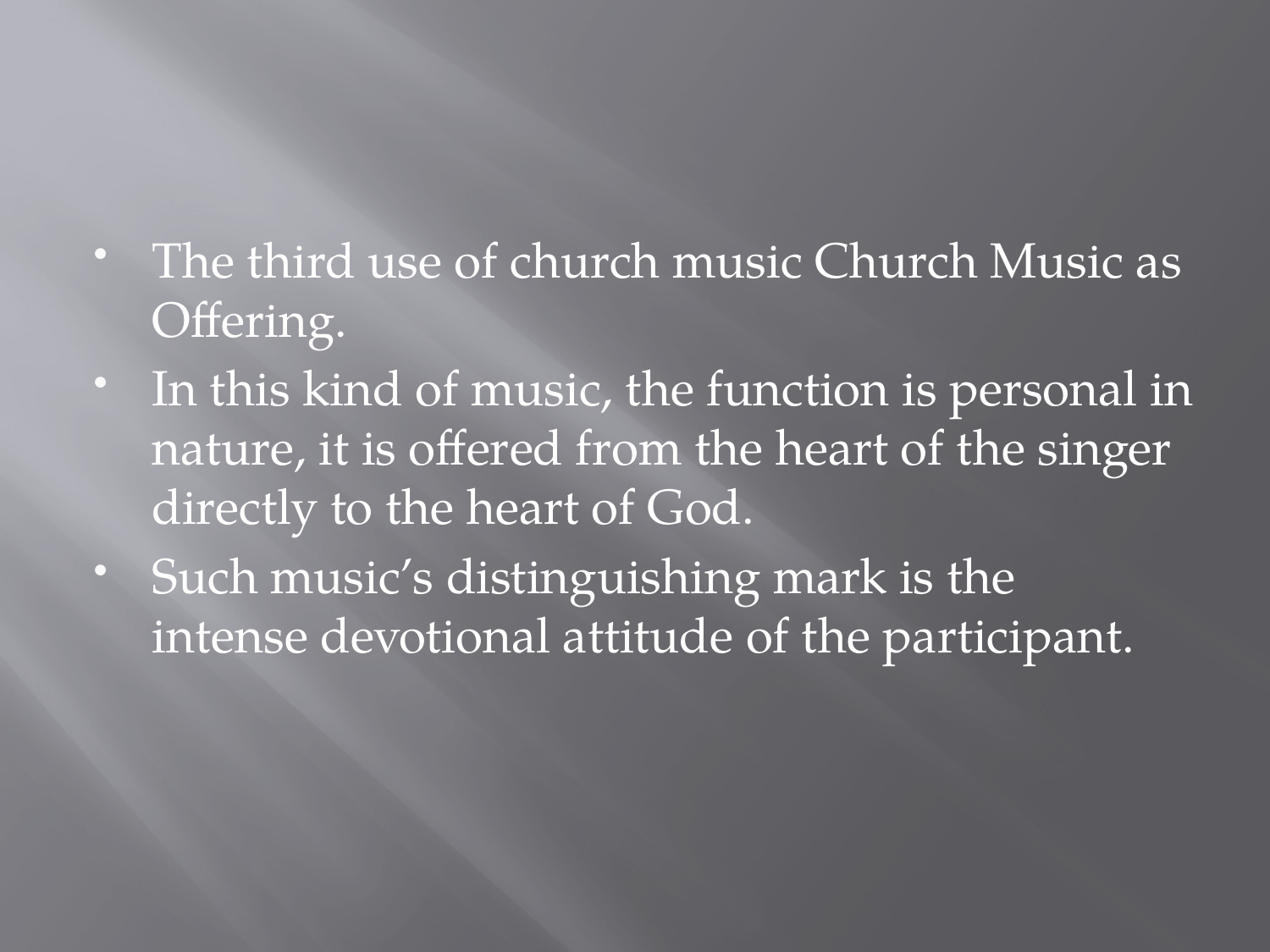

#
The third use of church music Church Music as Offering.
In this kind of music, the function is personal in nature, it is offered from the heart of the singer directly to the heart of God.
Such music’s distinguishing mark is the  intense devotional attitude of the participant.